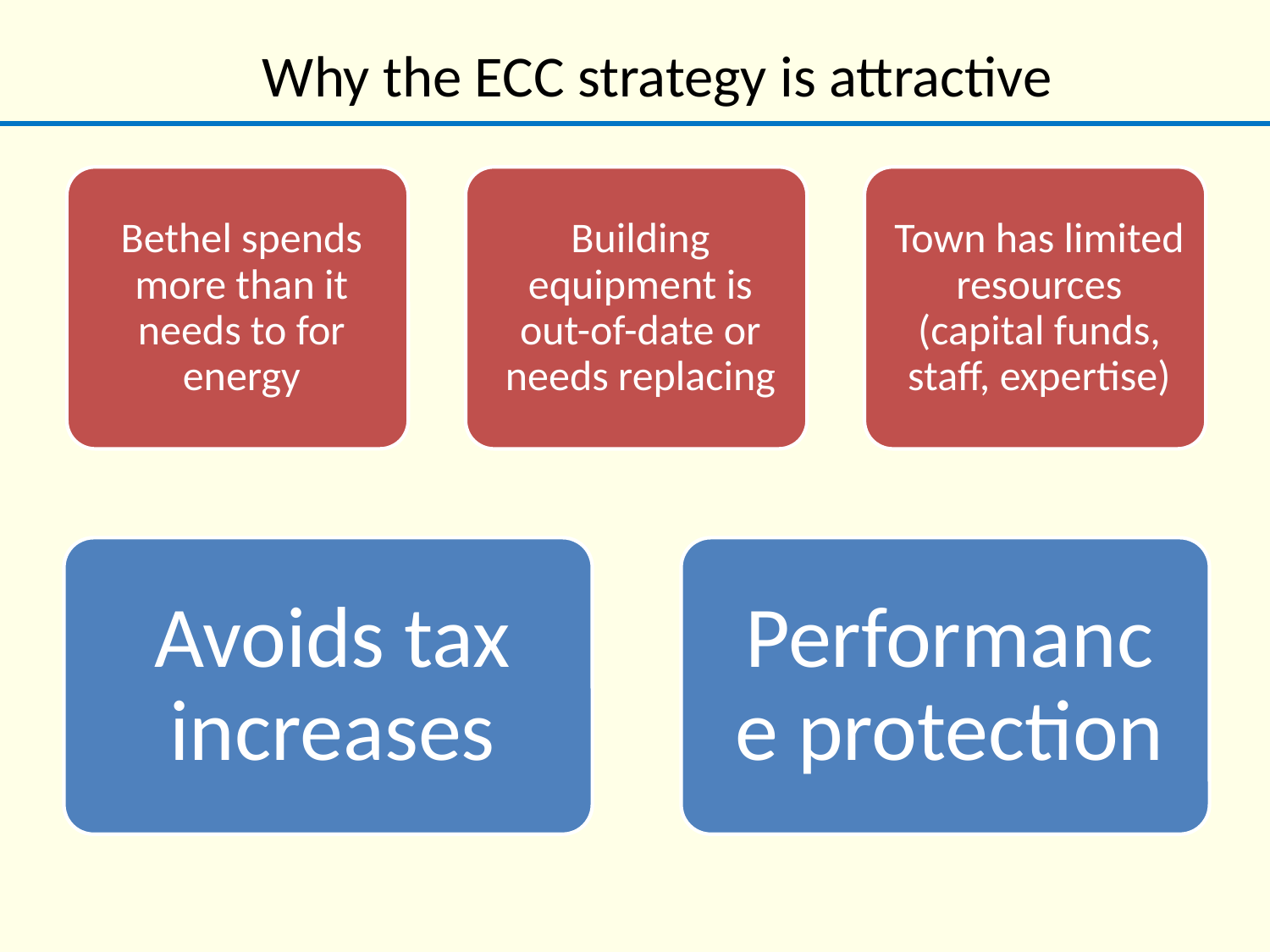

# Why the ECC strategy is attractive
Bethel spends more than it needs to for energy
Building equipment is out-of-date or needs replacing
Town has limited resources (capital funds, staff, expertise)
Avoids tax increases
Performance protection